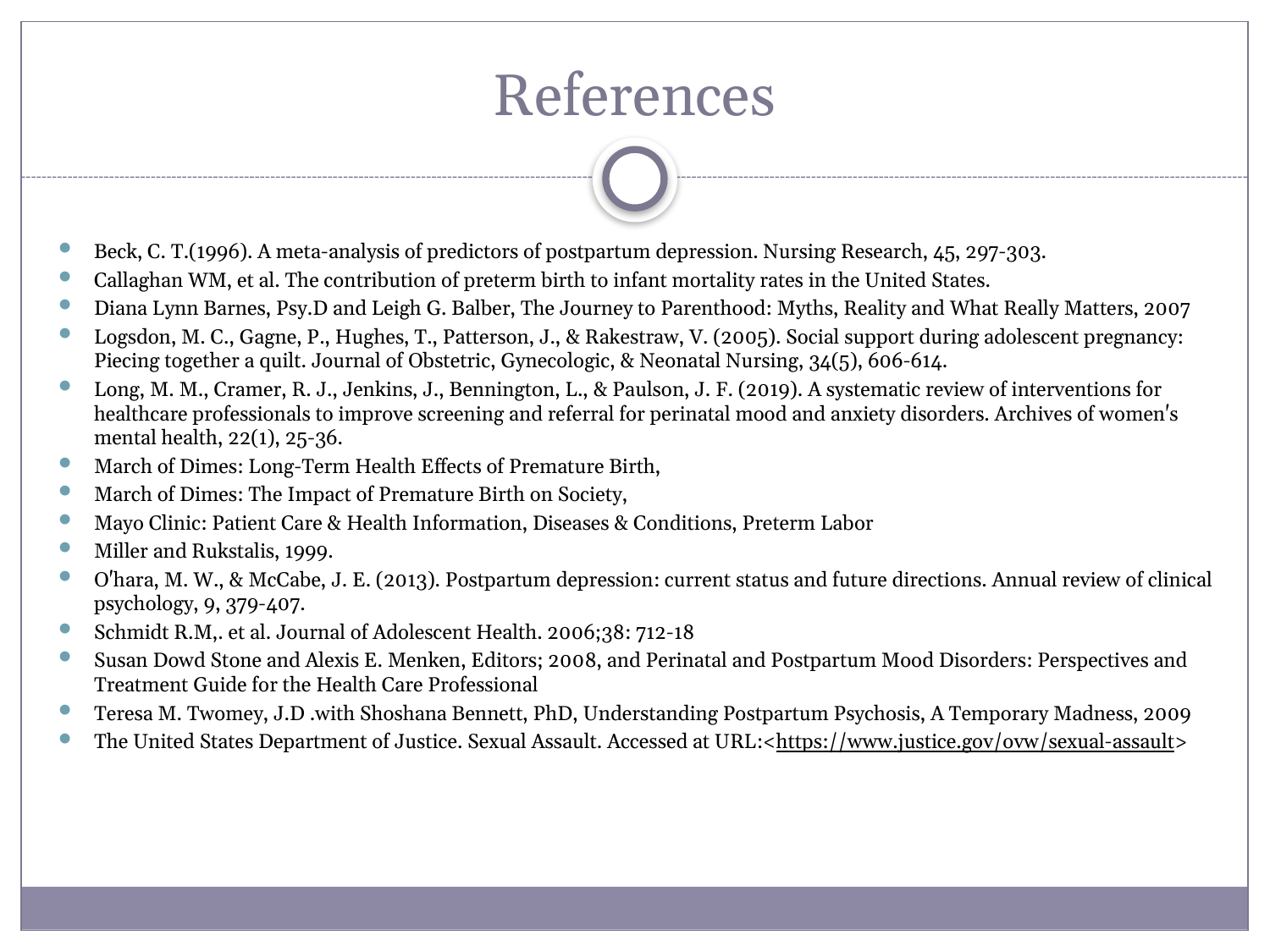

# References
Beck, C. T.(1996). A meta-analysis of predictors of postpartum depression. Nursing Research, 45, 297-303.
Callaghan WM, et al. The contribution of preterm birth to infant mortality rates in the United States.
Diana Lynn Barnes, Psy.D and Leigh G. Balber, The Journey to Parenthood: Myths, Reality and What Really Matters, 2007
Logsdon, M. C., Gagne, P., Hughes, T., Patterson, J., & Rakestraw, V. (2005). Social support during adolescent pregnancy: Piecing together a quilt. Journal of Obstetric, Gynecologic, & Neonatal Nursing, 34(5), 606-614.
Long, M. M., Cramer, R. J., Jenkins, J., Bennington, L., & Paulson, J. F. (2019). A systematic review of interventions for healthcare professionals to improve screening and referral for perinatal mood and anxiety disorders. Archives of women's mental health, 22(1), 25-36.
March of Dimes: Long-Term Health Effects of Premature Birth,
March of Dimes: The Impact of Premature Birth on Society,
Mayo Clinic: Patient Care & Health Information, Diseases & Conditions, Preterm Labor
Miller and Rukstalis, 1999.
O'hara, M. W., & McCabe, J. E. (2013). Postpartum depression: current status and future directions. Annual review of clinical psychology, 9, 379-407.
Schmidt R.M,. et al. Journal of Adolescent Health. 2006;38: 712-18
Susan Dowd Stone and Alexis E. Menken, Editors; 2008, and Perinatal and Postpartum Mood Disorders: Perspectives and Treatment Guide for the Health Care Professional
Teresa M. Twomey, J.D .with Shoshana Bennett, PhD, Understanding Postpartum Psychosis, A Temporary Madness, 2009
The United States Department of Justice. Sexual Assault. Accessed at URL:<https://www.justice.gov/ovw/sexual-assault>